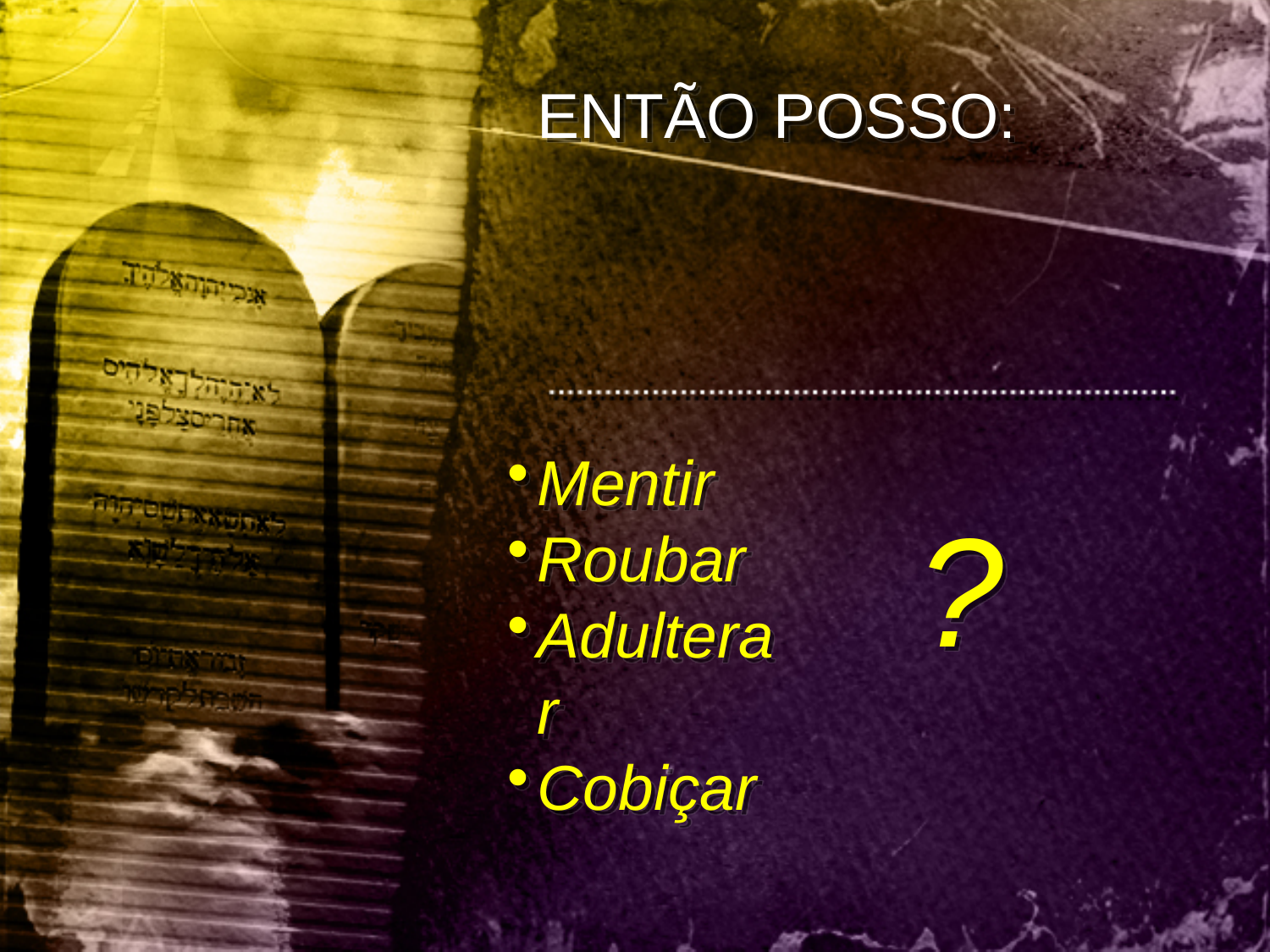

ENTÃO POSSO:
Mentir
Roubar
Adulterar
Cobiçar

?